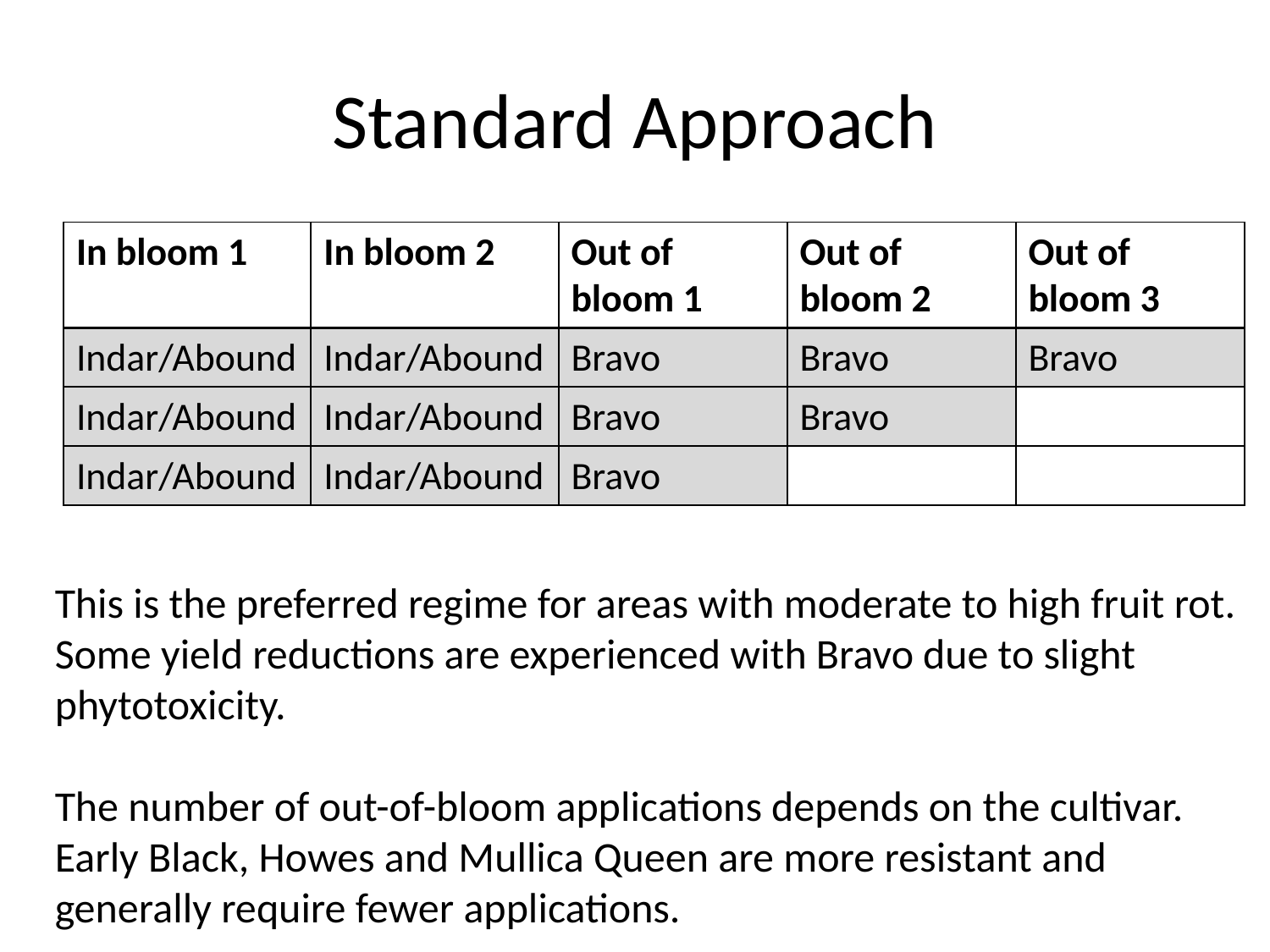

# Standard Approach
| In bloom 1 | In bloom 2 | Out of bloom 1 | Out of bloom 2 | Out of bloom 3 |
| --- | --- | --- | --- | --- |
| Indar/Abound | Indar/Abound | Bravo | Bravo | Bravo |
| Indar/Abound | Indar/Abound | Bravo | Bravo |  |
| Indar/Abound | Indar/Abound | Bravo |  |  |
This is the preferred regime for areas with moderate to high fruit rot.  Some yield reductions are experienced with Bravo due to slight phytotoxicity.

The number of out-of-bloom applications depends on the cultivar. Early Black, Howes and Mullica Queen are more resistant and generally require fewer applications.